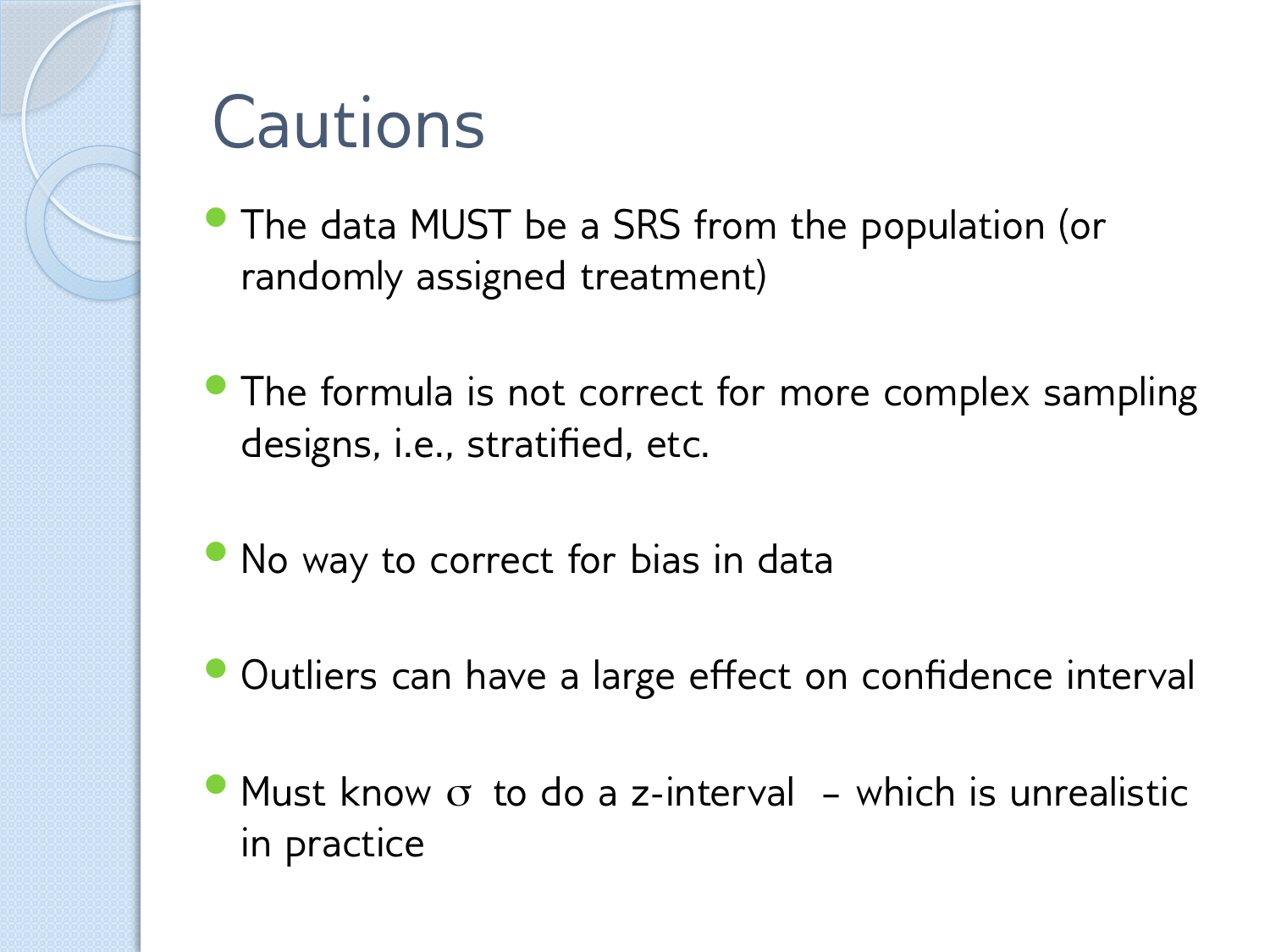

# Cautions
The data MUST be a SRS from the population (or randomly assigned treatment)

The formula is not correct for more complex sampling designs, i.e., stratified, etc.

No way to correct for bias in data

Outliers can have a large effect on confidence interval

Must know σ to do a z-interval  – which is unrealistic in practice